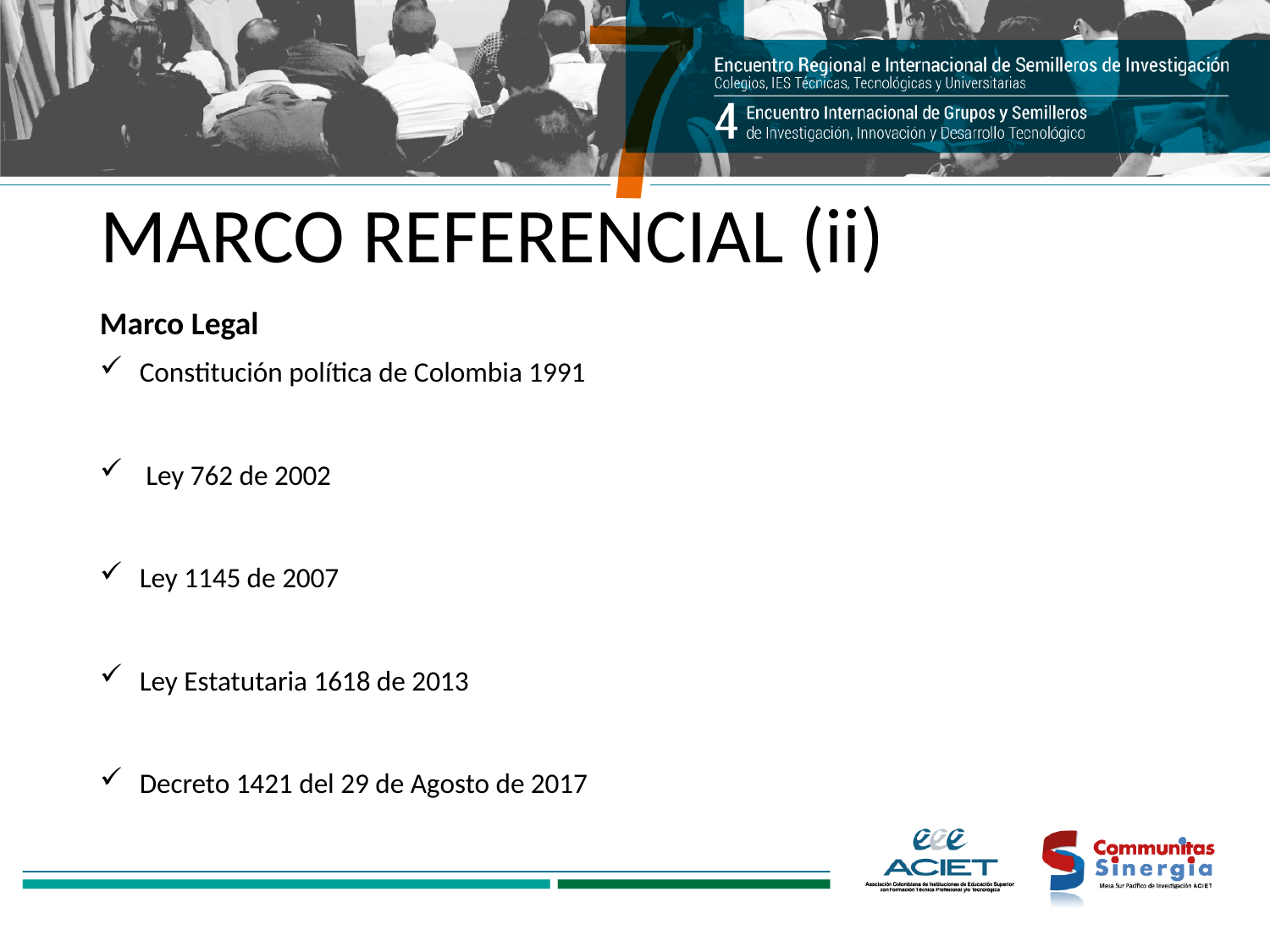

# MARCO REFERENCIAL (ii)
Marco Legal
Constitución política de Colombia 1991

 Ley 762 de 2002

Ley 1145 de 2007

Ley Estatutaria 1618 de 2013

Decreto 1421 del 29 de Agosto de 2017